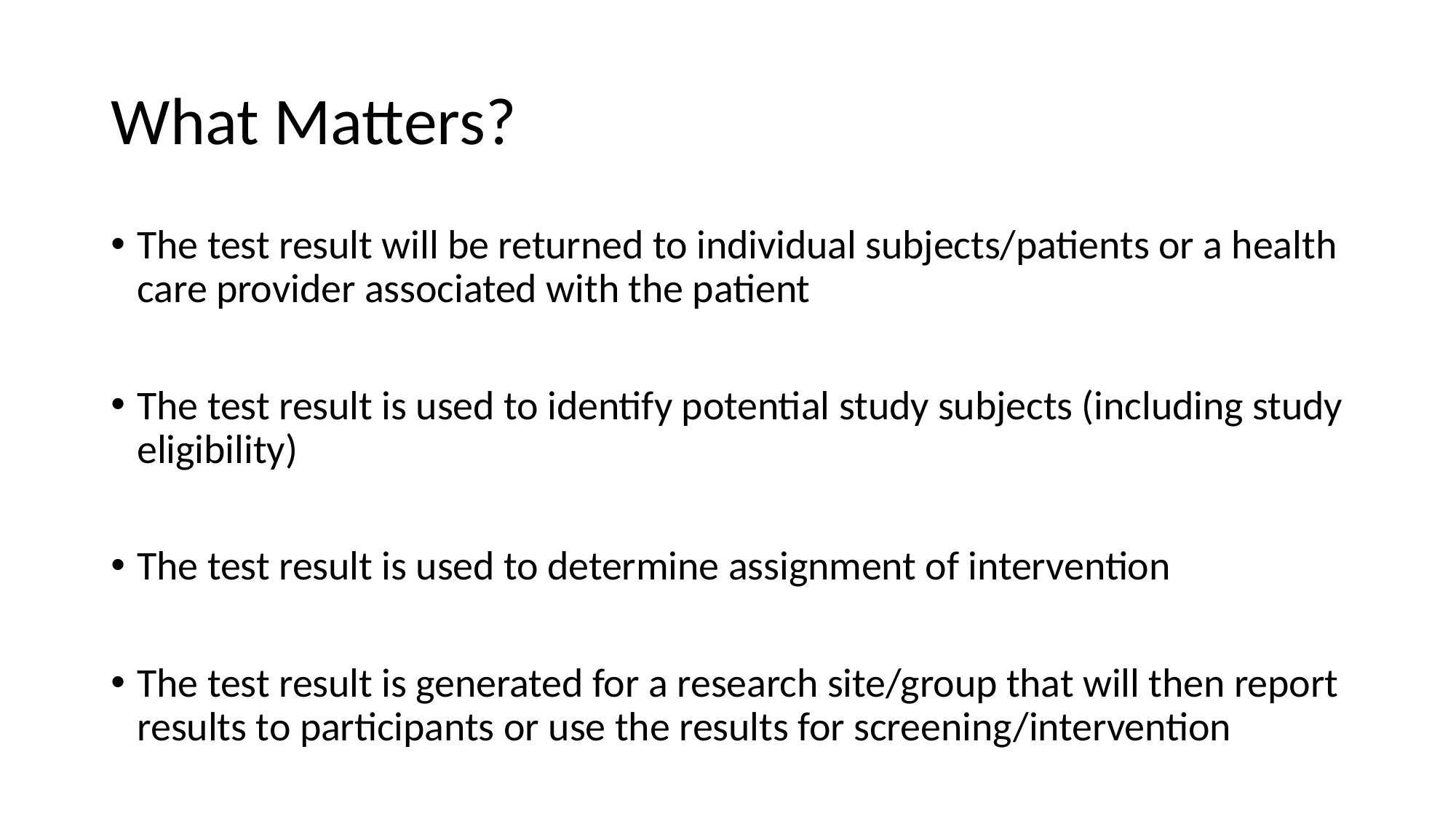

# What Matters?
The test result will be returned to individual subjects/patients or a health care provider associated with the patient

The test result is used to identify potential study subjects (including study eligibility)

The test result is used to determine assignment of intervention

The test result is generated for a research site/group that will then report results to participants or use the results for screening/intervention